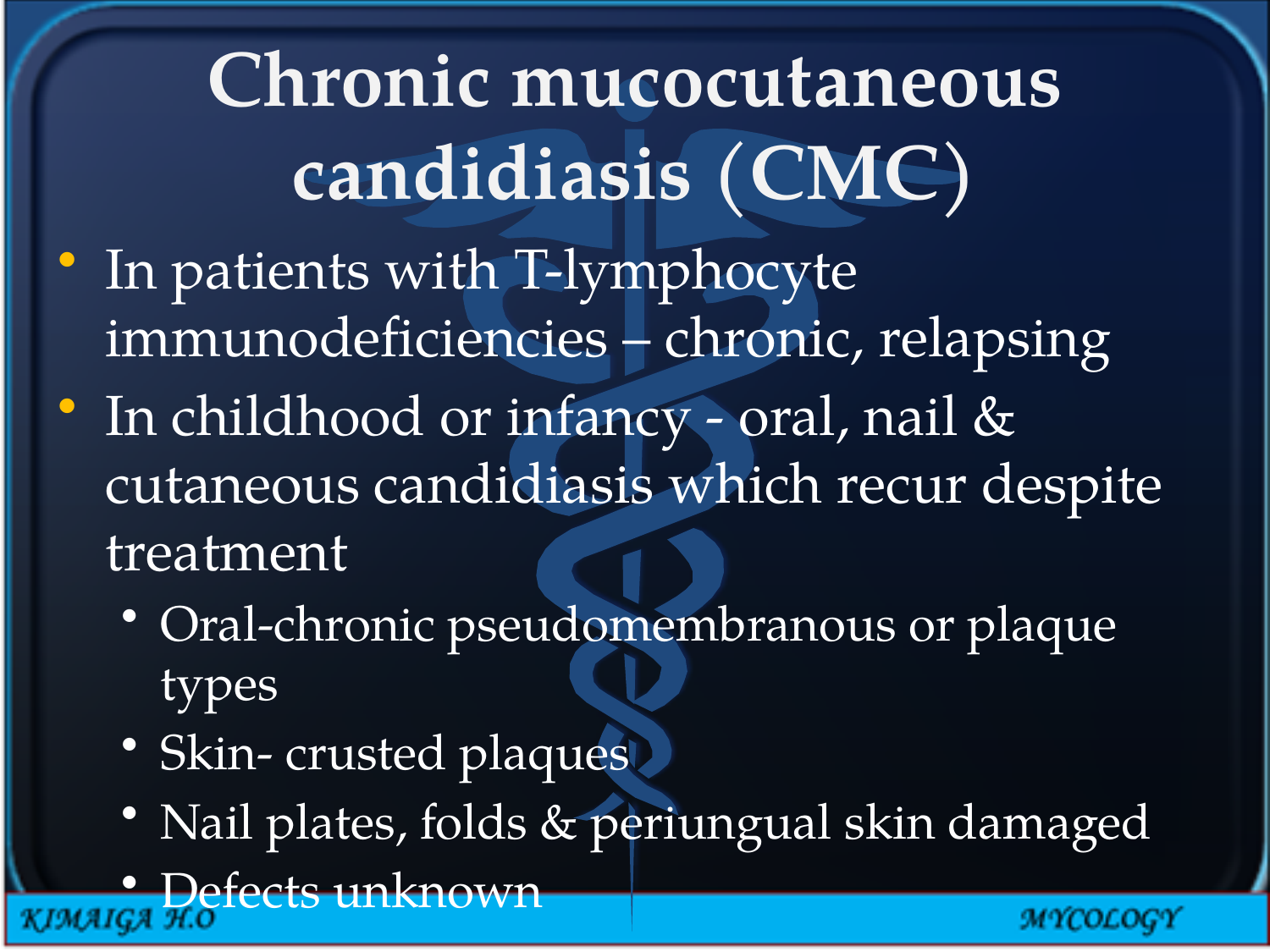

# Chronic mucocutaneous candidiasis (CMC)
In patients with T-lymphocyte immunodeficiencies – chronic, relapsing
In childhood or infancy - oral, nail & cutaneous candidiasis which recur despite treatment
Oral-chronic pseudomembranous or plaque types
Skin- crusted plaques
Nail plates, folds & periungual skin damaged
Defects unknown